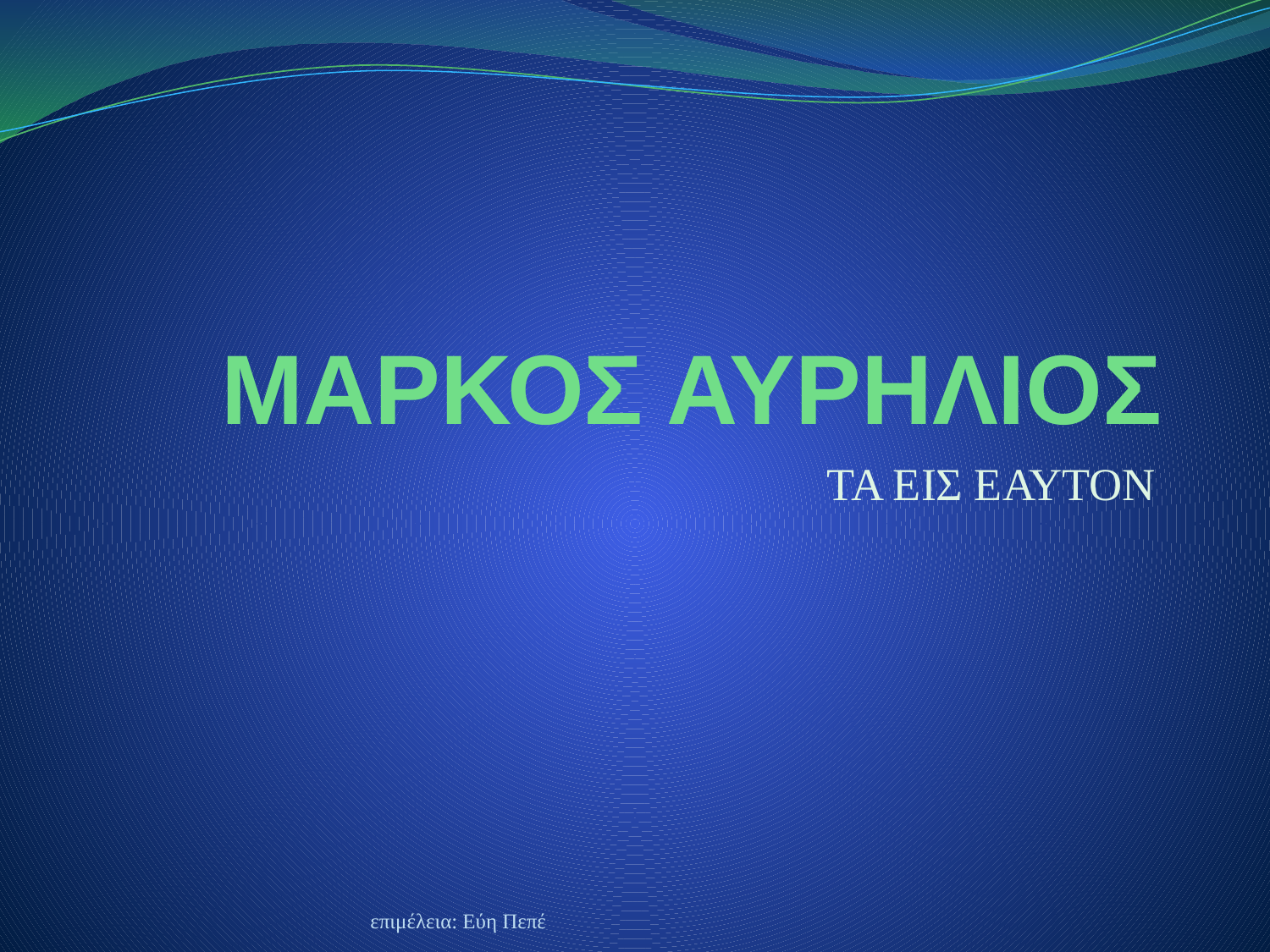

# ΜΑΡΚΟΣ ΑΥΡΗΛΙΟΣ
ΤΑ ΕΙΣ ΕΑΥΤΟΝ
επιμέλεια: Εύη Πεπέ